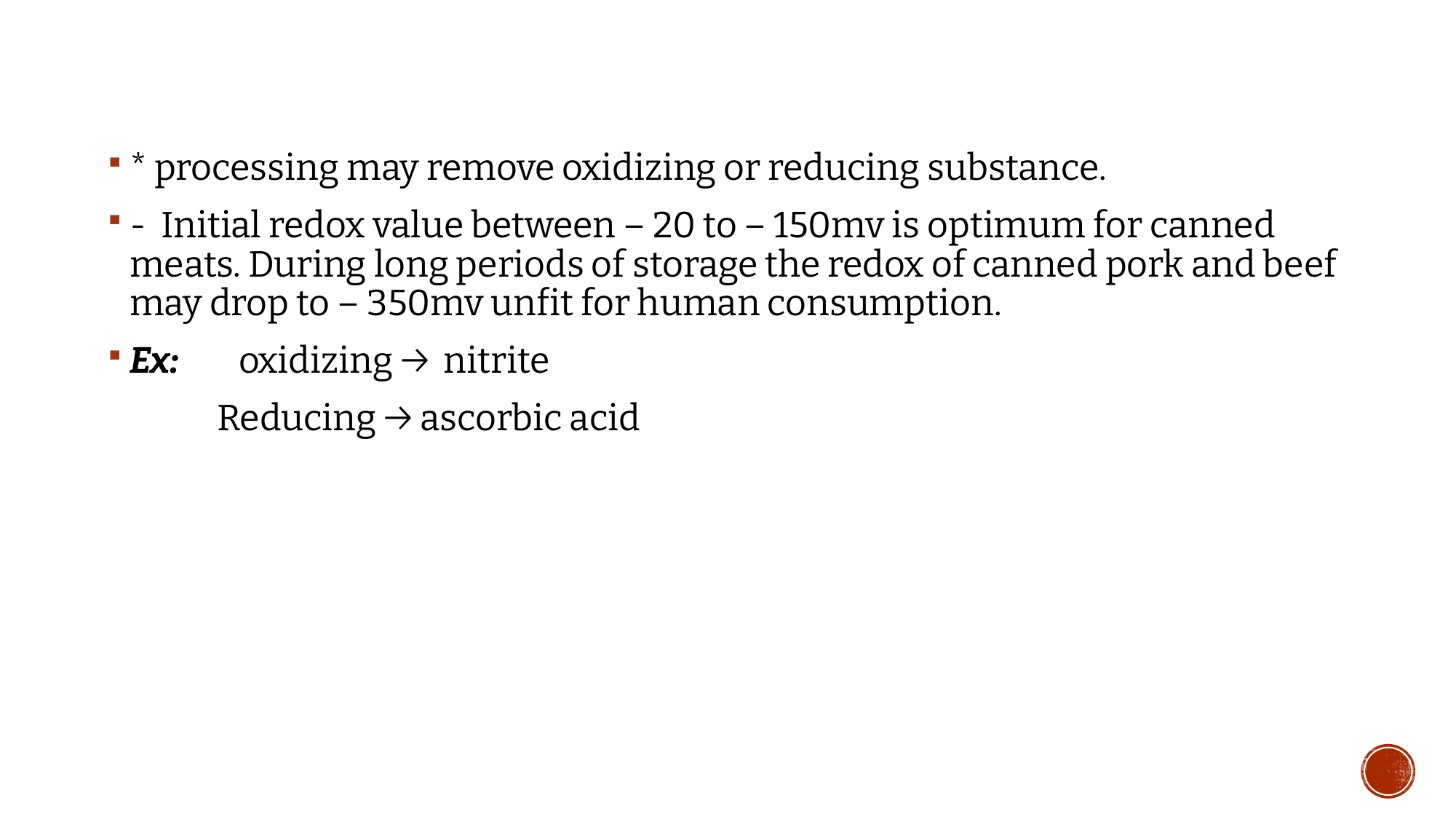

* processing may remove oxidizing or reducing substance.
-  Initial redox value between – 20 to – 150mv is optimum for canned meats. During long periods of storage the redox of canned pork and beef may drop to – 350mv unfit for human consumption.
Ex: 	oxidizing →  nitrite
	Reducing → ascorbic acid